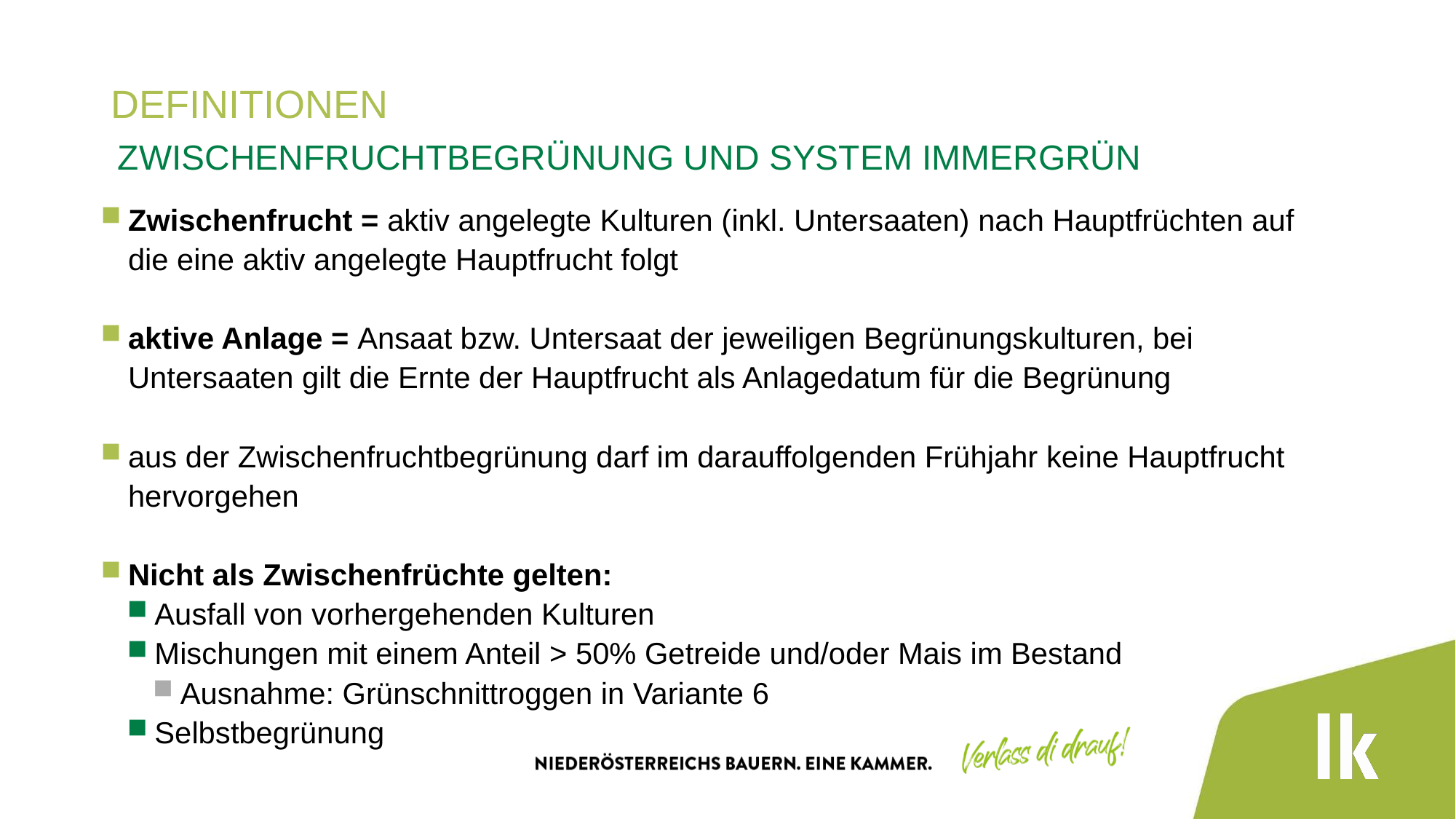

# Definitionen
Zwischenfruchtbegrünung und System Immergrün
Zwischenfrucht = aktiv angelegte Kulturen (inkl. Untersaaten) nach Hauptfrüchten auf die eine aktiv angelegte Hauptfrucht folgt

aktive Anlage = Ansaat bzw. Untersaat der jeweiligen Begrünungskulturen, bei Untersaaten gilt die Ernte der Hauptfrucht als Anlagedatum für die Begrünung

aus der Zwischenfruchtbegrünung darf im darauffolgenden Frühjahr keine Hauptfrucht hervorgehen

Nicht als Zwischenfrüchte gelten:
Ausfall von vorhergehenden Kulturen
Mischungen mit einem Anteil > 50% Getreide und/oder Mais im Bestand
Ausnahme: Grünschnittroggen in Variante 6
Selbstbegrünung